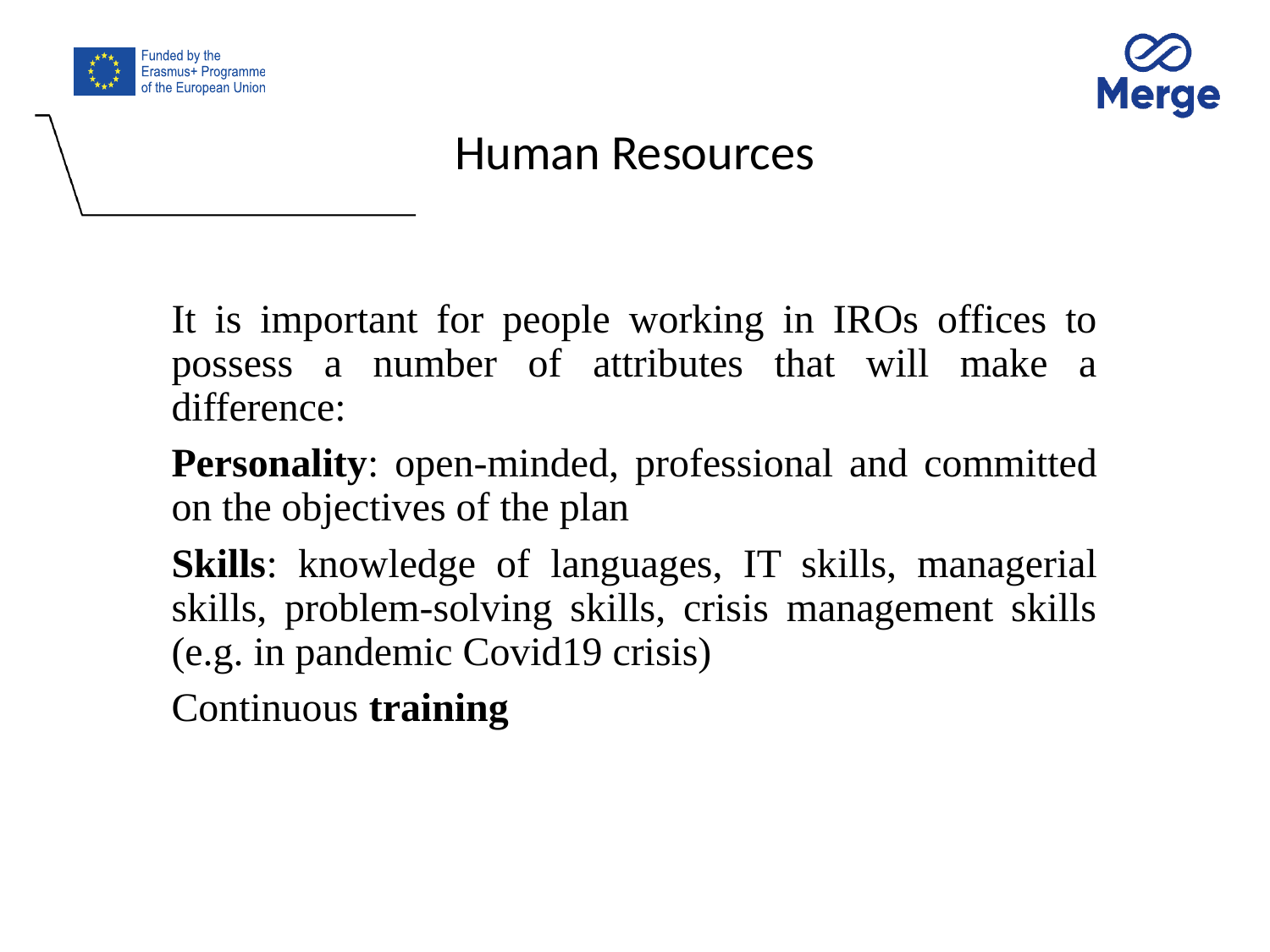

# Human Resources

It is important for people working in IROs offices to possess a number of attributes that will make a difference:
Personality: open-minded, professional and committed on the objectives of the plan
Skills: knowledge of languages, IT skills, managerial skills, problem-solving skills, crisis management skills (e.g. in pandemic Covid19 crisis)
Continuous training